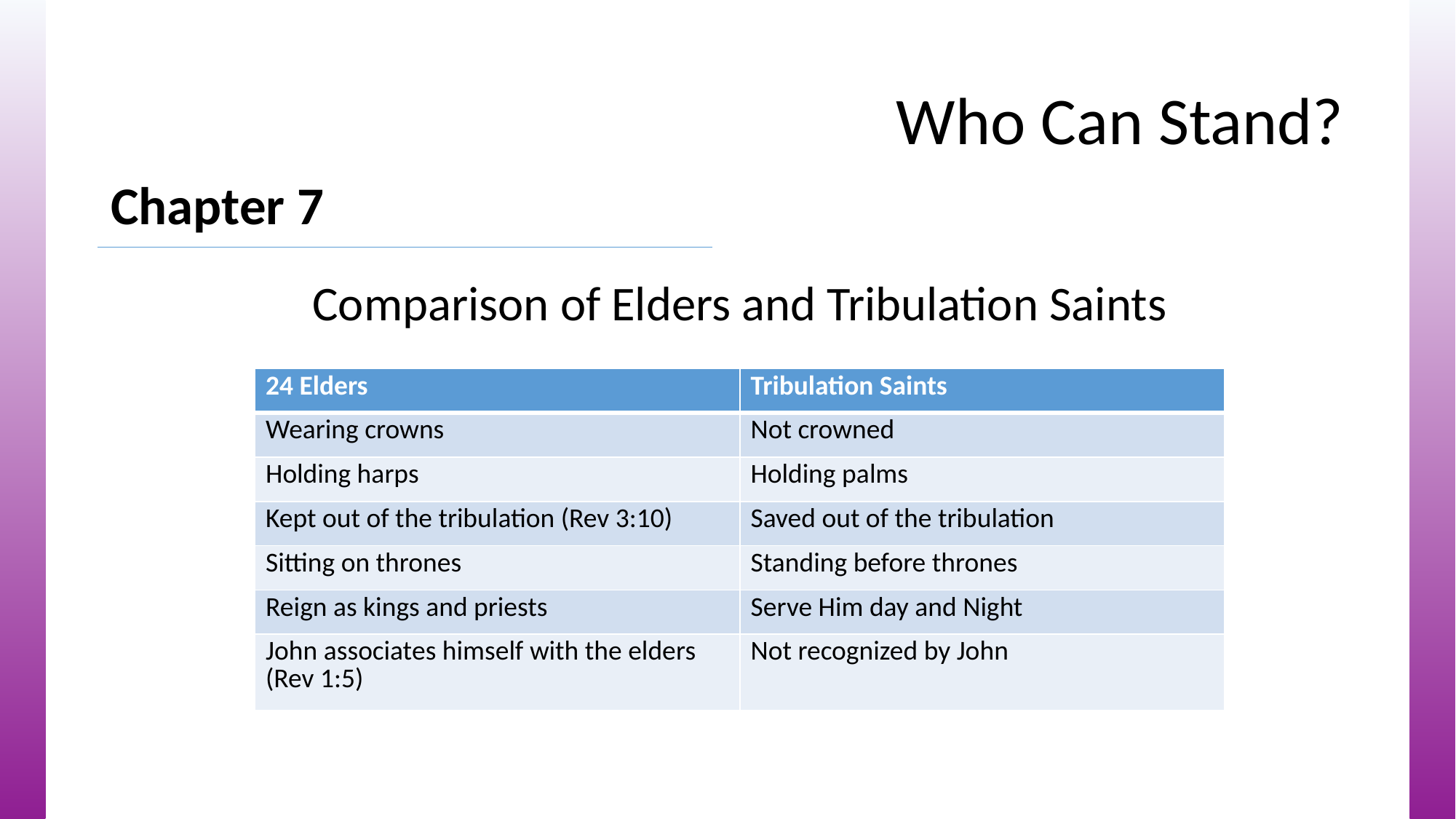

# Who Can Stand?
Chapter 7

Comparison of Elders and Tribulation Saints
| 24 Elders | Tribulation Saints |
| --- | --- |
| Wearing crowns | Not crowned |
| Holding harps | Holding palms |
| Kept out of the tribulation (Rev 3:10) | Saved out of the tribulation |
| Sitting on thrones | Standing before thrones |
| Reign as kings and priests | Serve Him day and Night |
| John associates himself with the elders (Rev 1:5) | Not recognized by John |